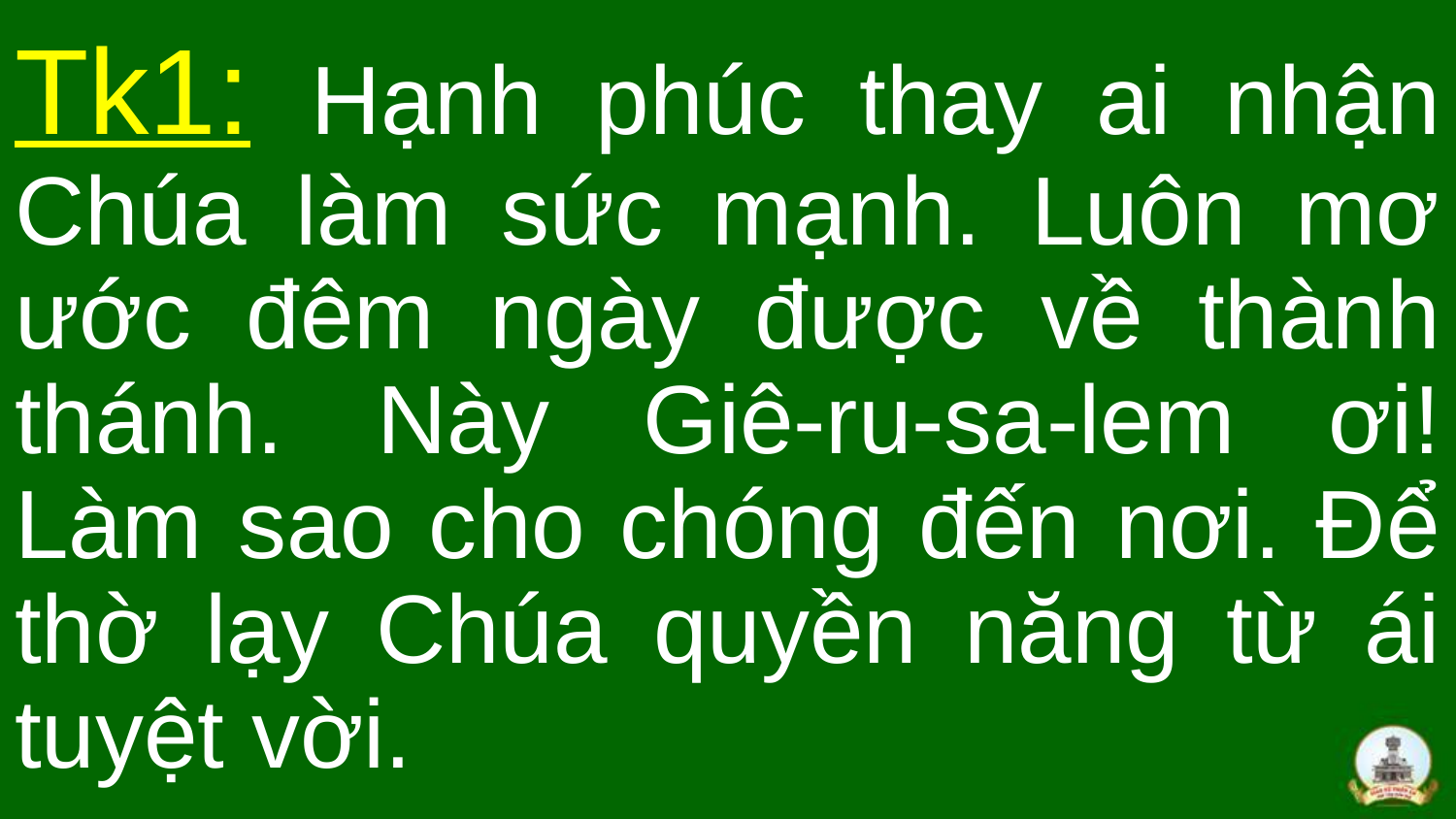

Tk1: Hạnh phúc thay ai nhận Chúa làm sức mạnh. Luôn mơ ước đêm ngày được về thành thánh. Này Giê-ru-sa-lem ơi! Làm sao cho chóng đến nơi. Để thờ lạy Chúa quyền năng từ ái tuyệt vời.